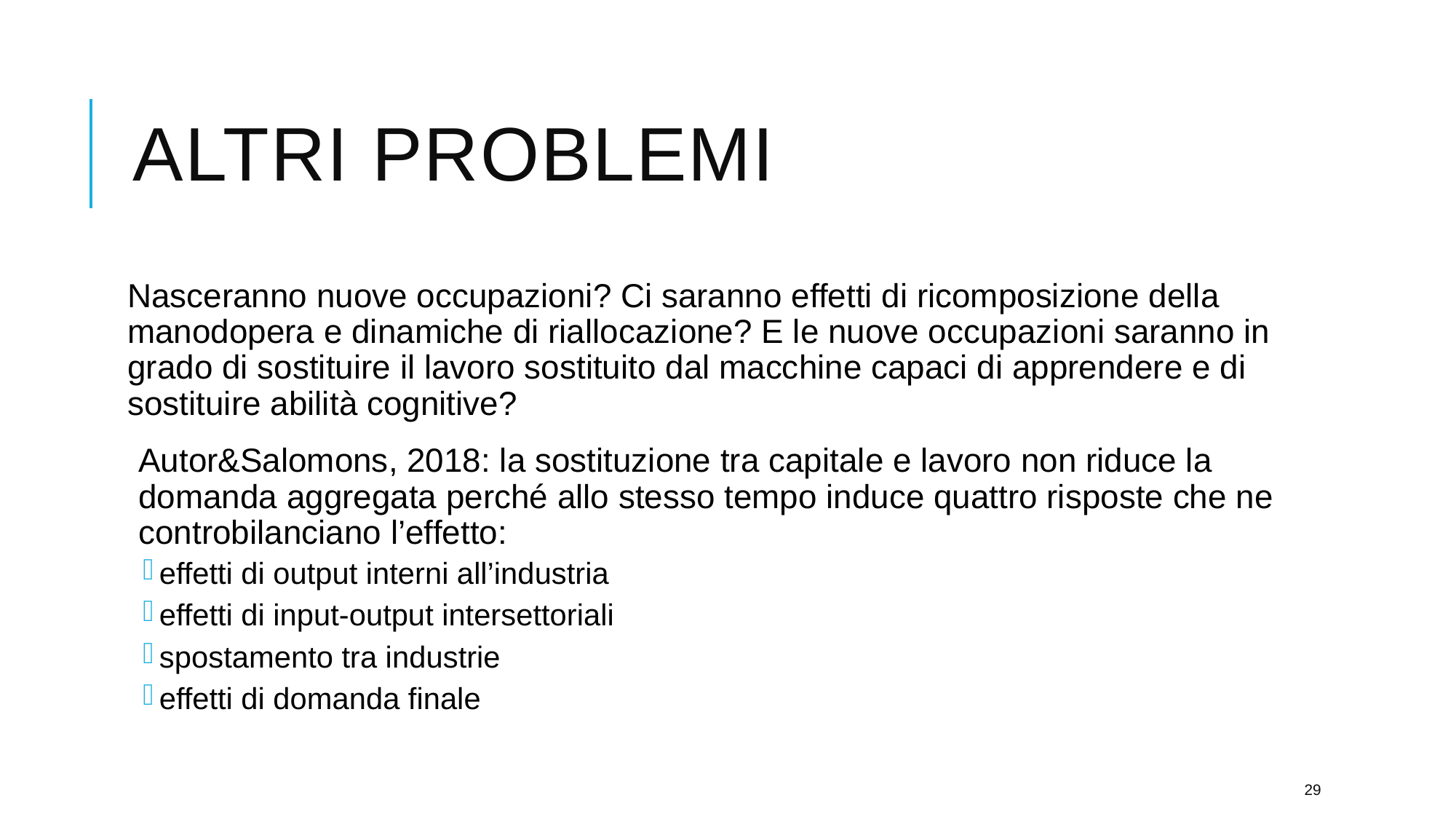

# Altri problemi
Nasceranno nuove occupazioni? Ci saranno effetti di ricomposizione della manodopera e dinamiche di riallocazione? E le nuove occupazioni saranno in grado di sostituire il lavoro sostituito dal macchine capaci di apprendere e di sostituire abilità cognitive?
Autor&Salomons, 2018: la sostituzione tra capitale e lavoro non riduce la domanda aggregata perché allo stesso tempo induce quattro risposte che ne controbilanciano l’effetto:
effetti di output interni all’industria
effetti di input-output intersettoriali
spostamento tra industrie
effetti di domanda finale
29